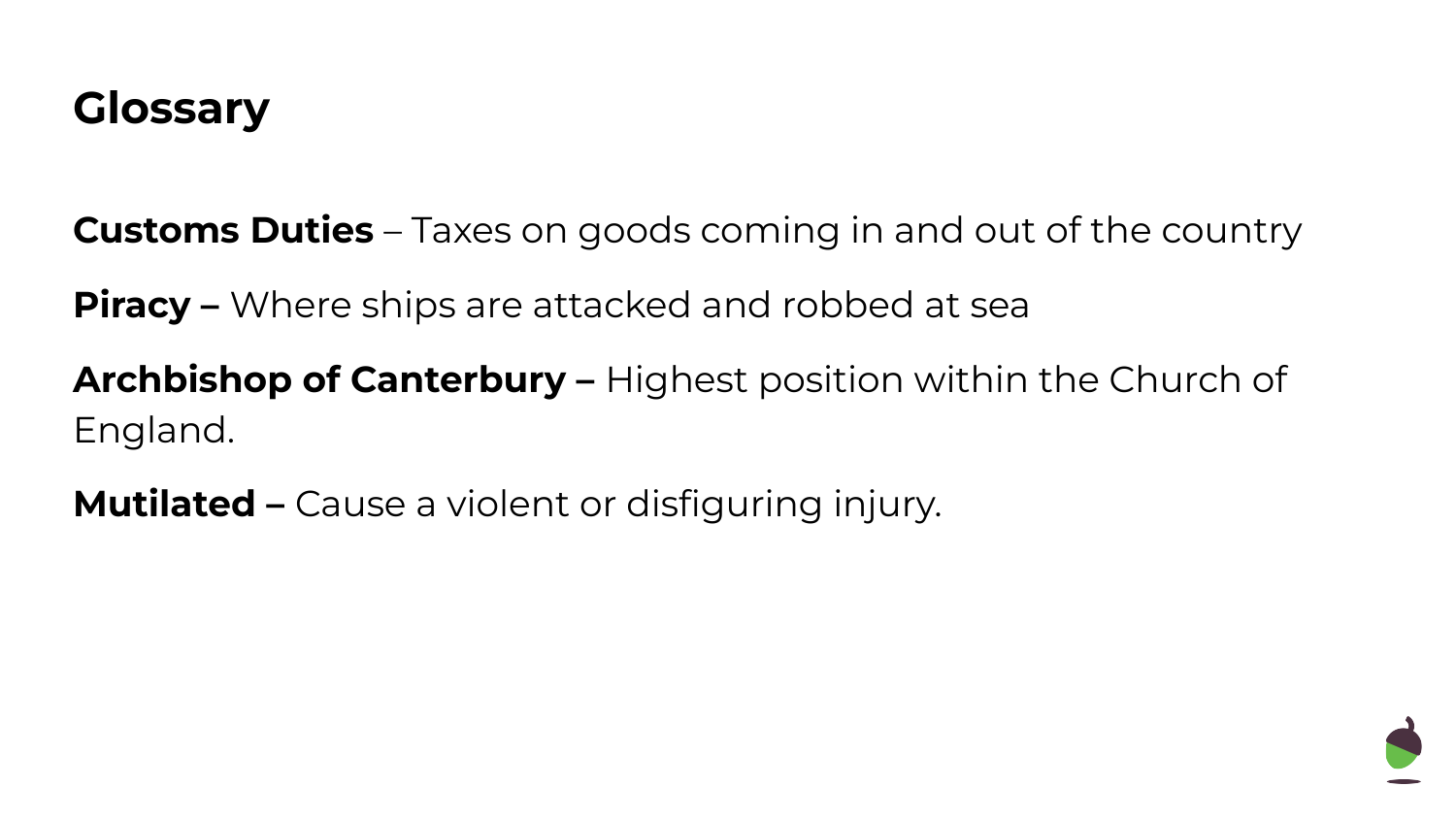

# Glossary
Customs Duties – Taxes on goods coming in and out of the country
Piracy – Where ships are attacked and robbed at sea
Archbishop of Canterbury – Highest position within the Church of England.
Mutilated – Cause a violent or disfiguring injury.